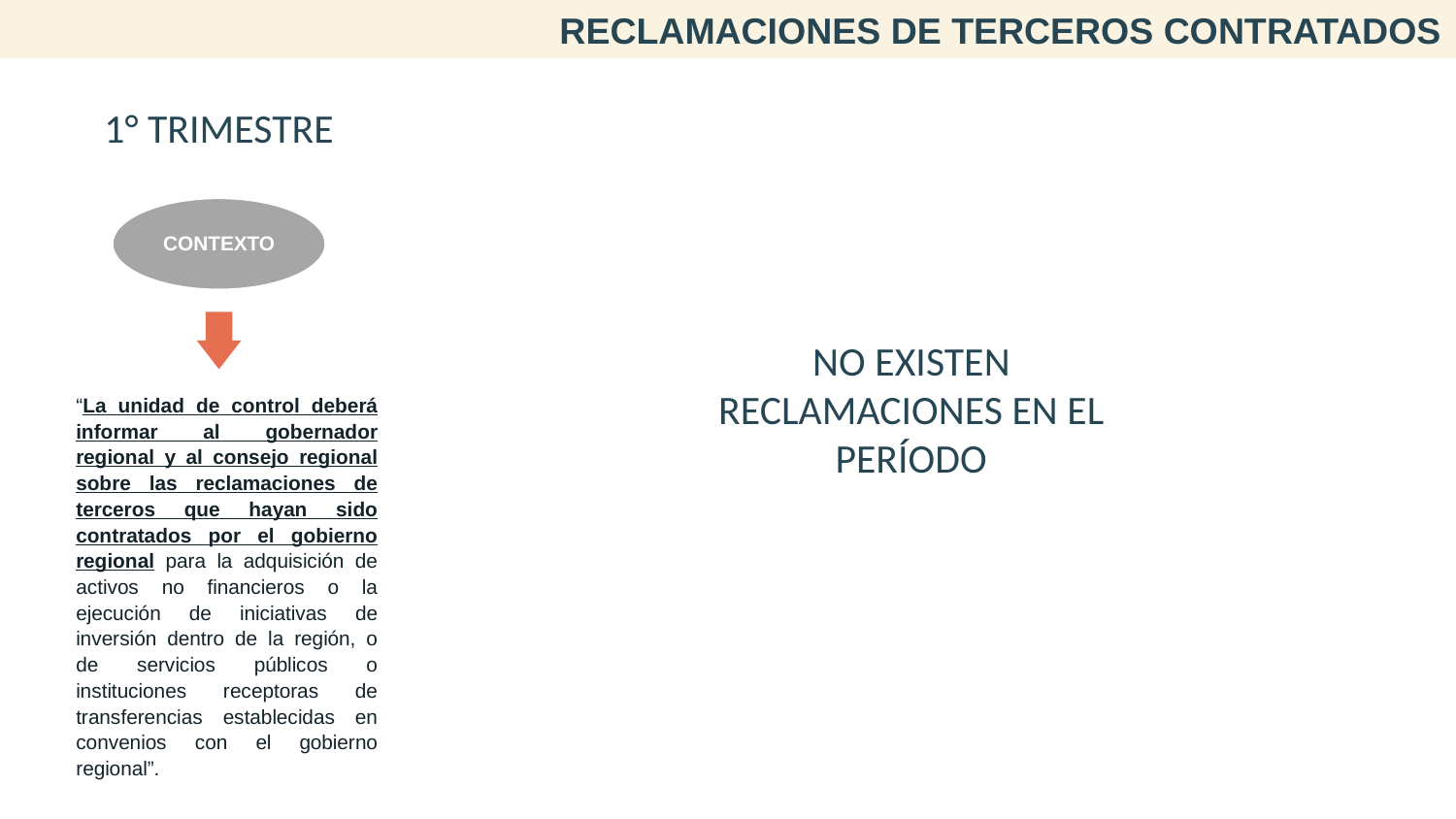

# RECLAMACIONES DE TERCEROS CONTRATADOS
1° TRIMESTRE
CONTEXTO

NO EXISTEN RECLAMACIONES EN EL PERÍODO
“La unidad de control deberá informar al gobernador regional y al consejo regional sobre las reclamaciones de terceros que hayan sido contratados por el gobierno regional para la adquisición de activos no financieros o la ejecución de iniciativas de inversión dentro de la región, o de servicios públicos o instituciones receptoras de transferencias establecidas en convenios con el gobierno regional”.